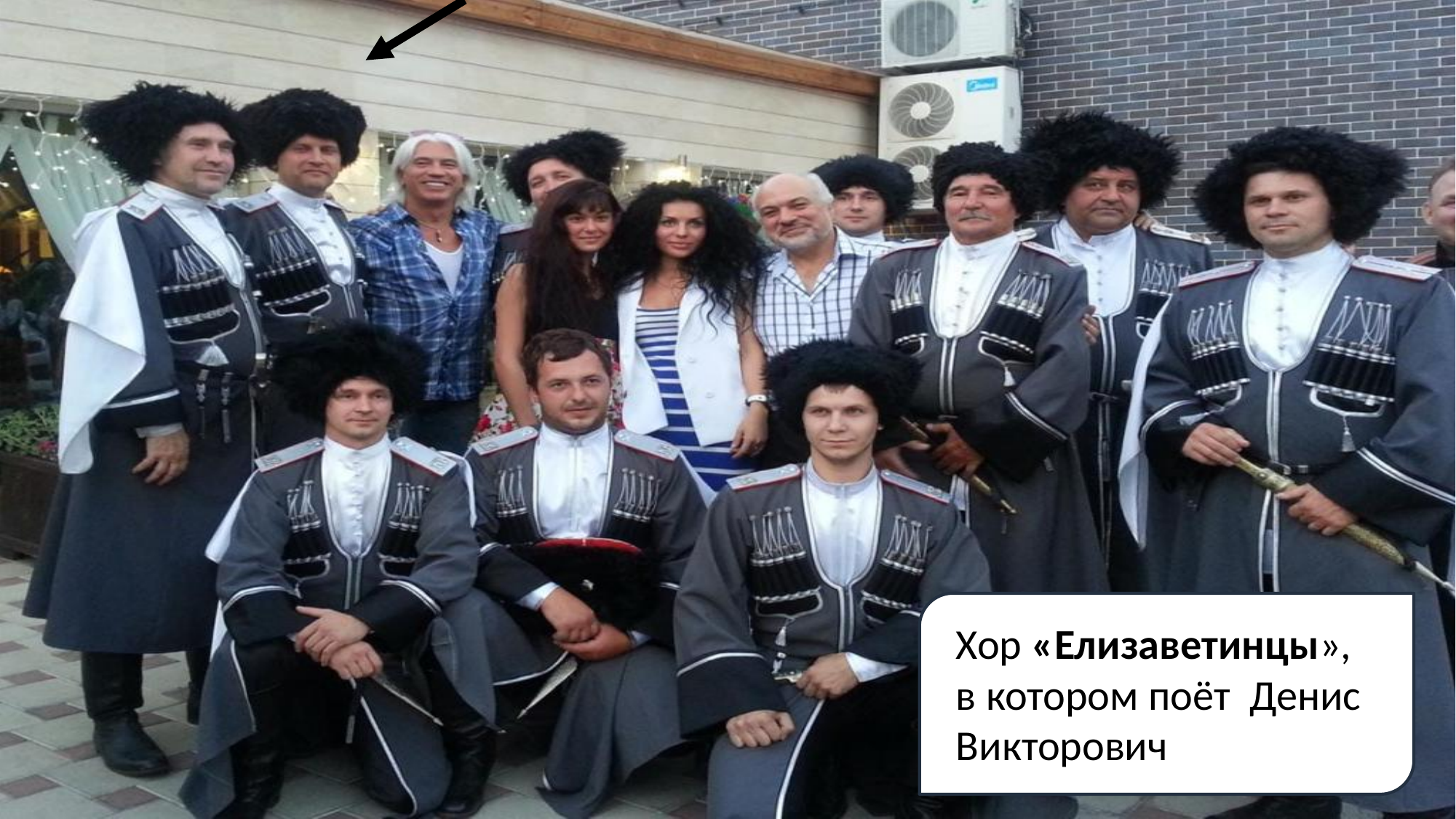

Хор «Елизаветинцы», в котором поёт  Денис Викторович